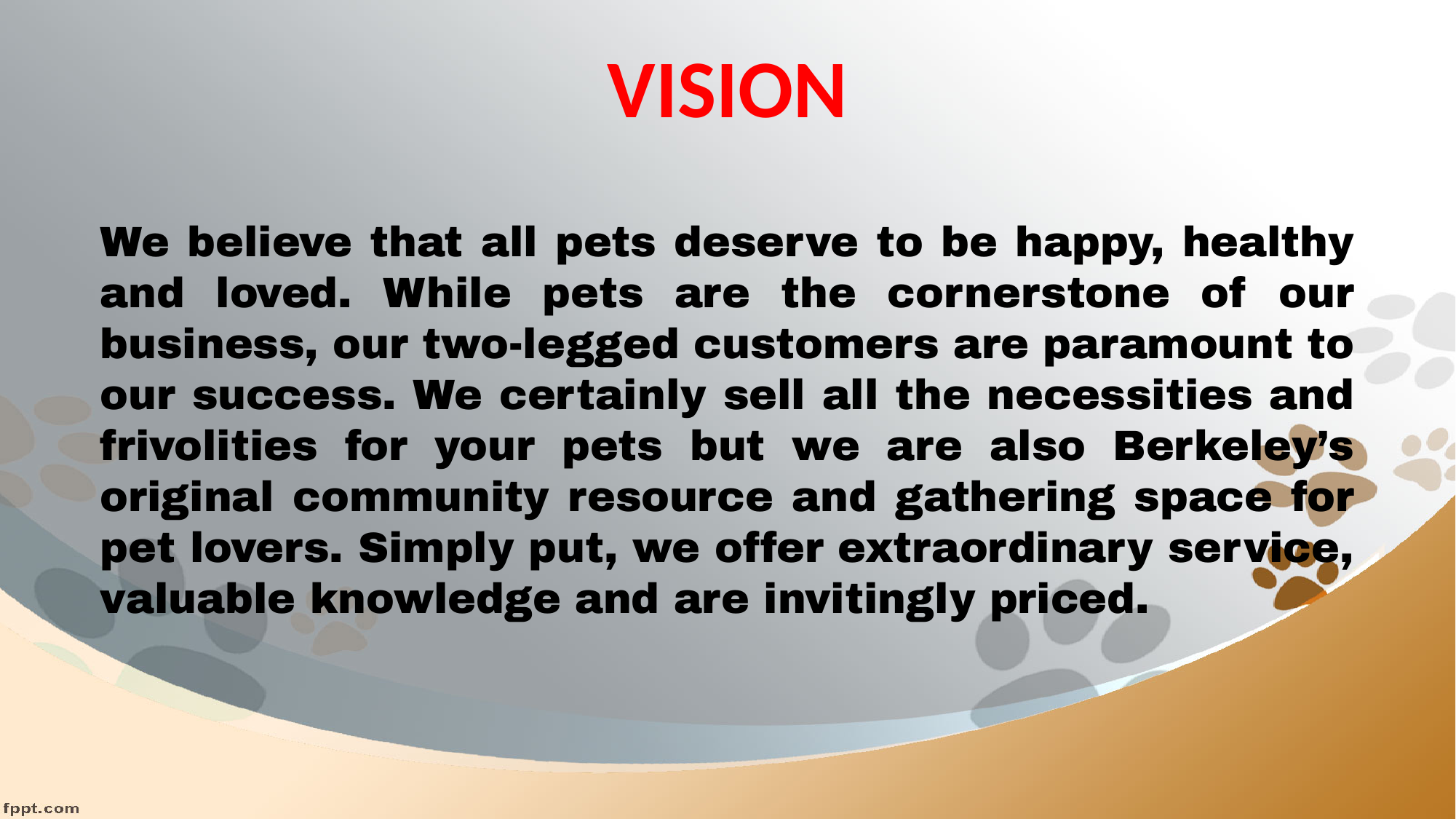

# VISION
We believe that all pets deserve to be happy, healthy and loved. While pets are the cornerstone of our business, our two-legged customers are paramount to our success. We certainly sell all the necessities and frivolities for your pets but we are also Berkeley’s original community resource and gathering space for pet lovers. Simply put, we offer extraordinary service, valuable knowledge and are invitingly priced.